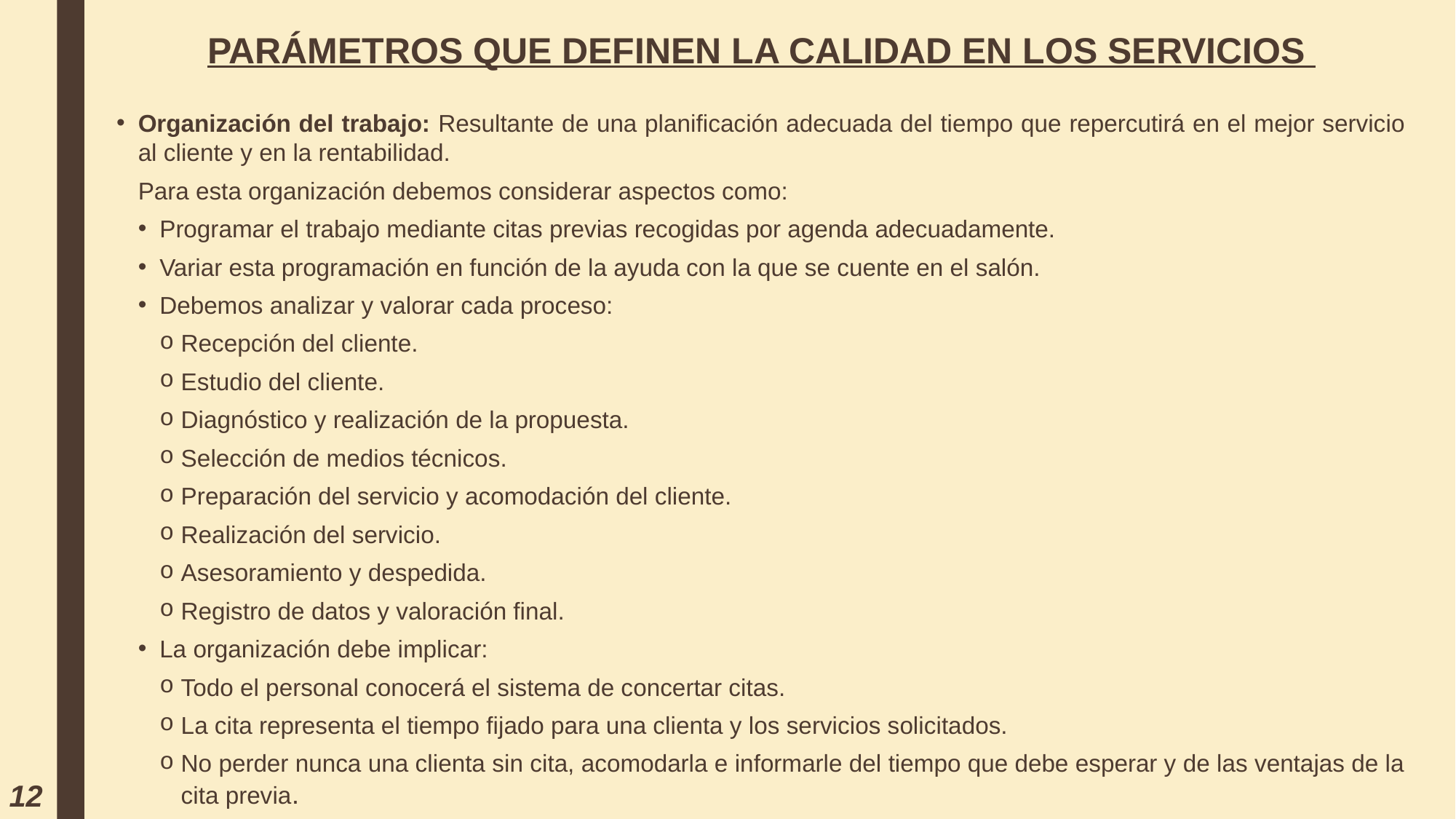

PARÁMETROS QUE DEFINEN LA CALIDAD EN LOS SERVICIOS

Organización del trabajo: Resultante de una planificación adecuada del tiempo que repercutirá en el mejor servicio al cliente y en la rentabilidad.
Para esta organización debemos considerar aspectos como:
Programar el trabajo mediante citas previas recogidas por agenda adecuadamente.
Variar esta programación en función de la ayuda con la que se cuente en el salón.
Debemos analizar y valorar cada proceso:
Recepción del cliente.
Estudio del cliente.
Diagnóstico y realización de la propuesta.
Selección de medios técnicos.
Preparación del servicio y acomodación del cliente.
Realización del servicio.
Asesoramiento y despedida.
Registro de datos y valoración final.
La organización debe implicar:
Todo el personal conocerá el sistema de concertar citas.
La cita representa el tiempo fijado para una clienta y los servicios solicitados.
No perder nunca una clienta sin cita, acomodarla e informarle del tiempo que debe esperar y de las ventajas de la cita previa.
12